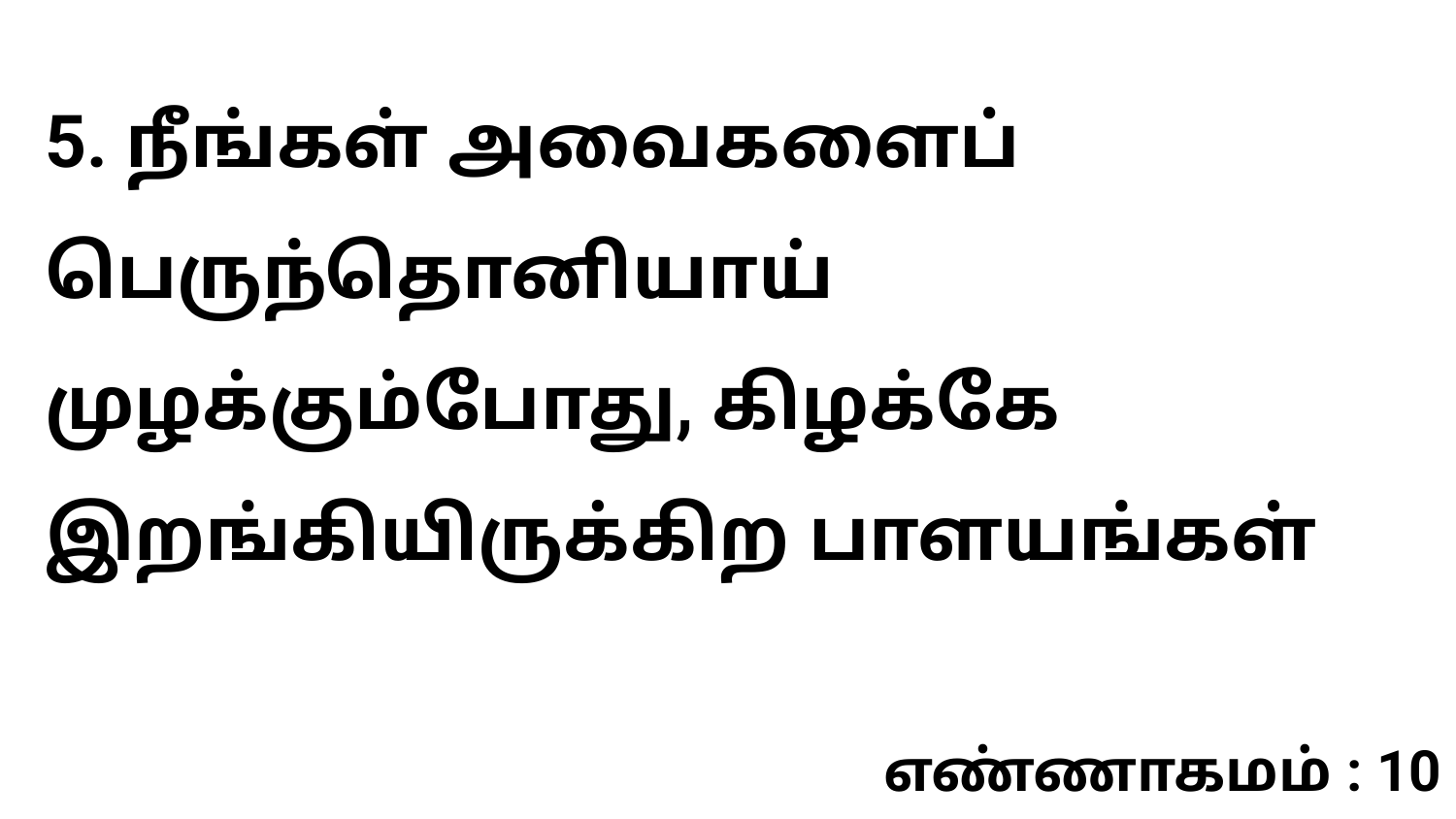

5. நீங்கள் அவைகளைப் பெருந்தொனியாய் முழக்கும்போது, கிழக்கே இறங்கியிருக்கிற பாளயங்கள்
எண்ணாகமம் : 10